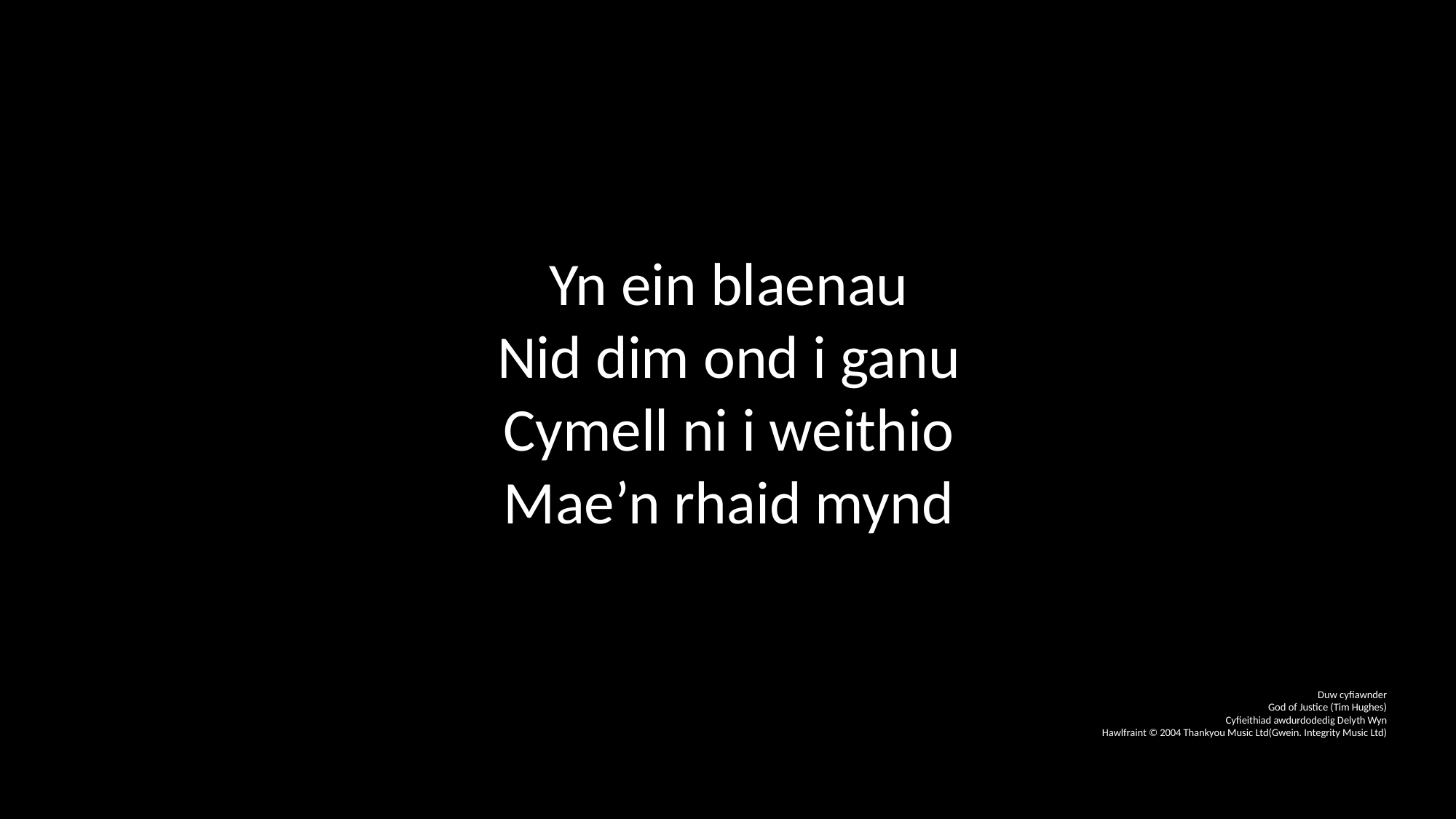

Yn ein blaenau
Nid dim ond i ganu
Cymell ni i weithio
Mae’n rhaid mynd
Duw cyfiawnder
God of Justice (Tim Hughes)
Cyfieithiad awdurdodedig Delyth Wyn
Hawlfraint © 2004 Thankyou Music Ltd(Gwein. Integrity Music Ltd)